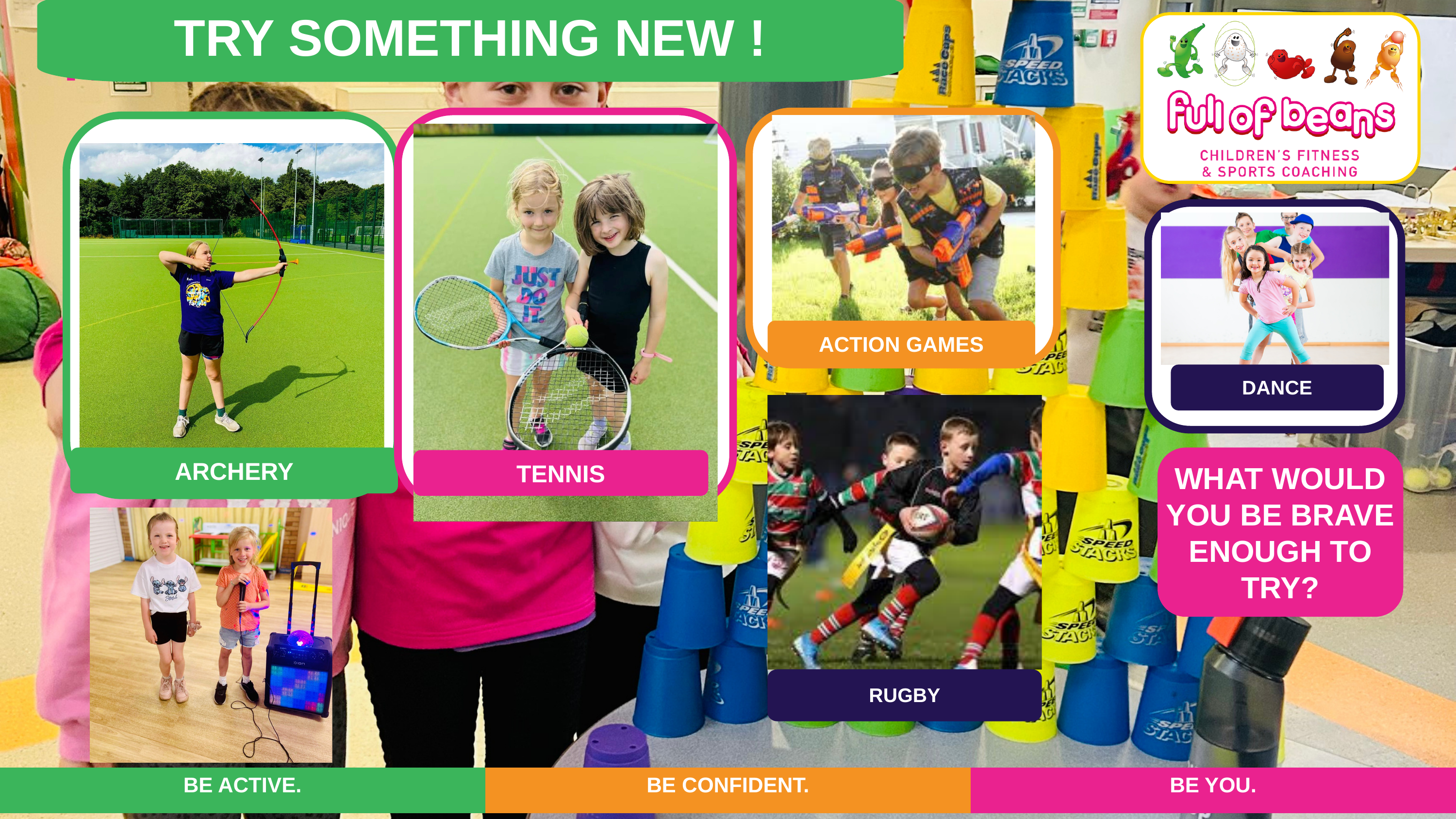

TRY SOMETHING NEW !

TRY SOMETHING NEW

ACTION GAMES

DANCE

ARCHERY

WHAT WOULD
YOU BE BRAVE
ENOUGH TO TRY?

TENNIS

RUGBY

BE ACTIVE.

BE CONFIDENT.

BE YOU.